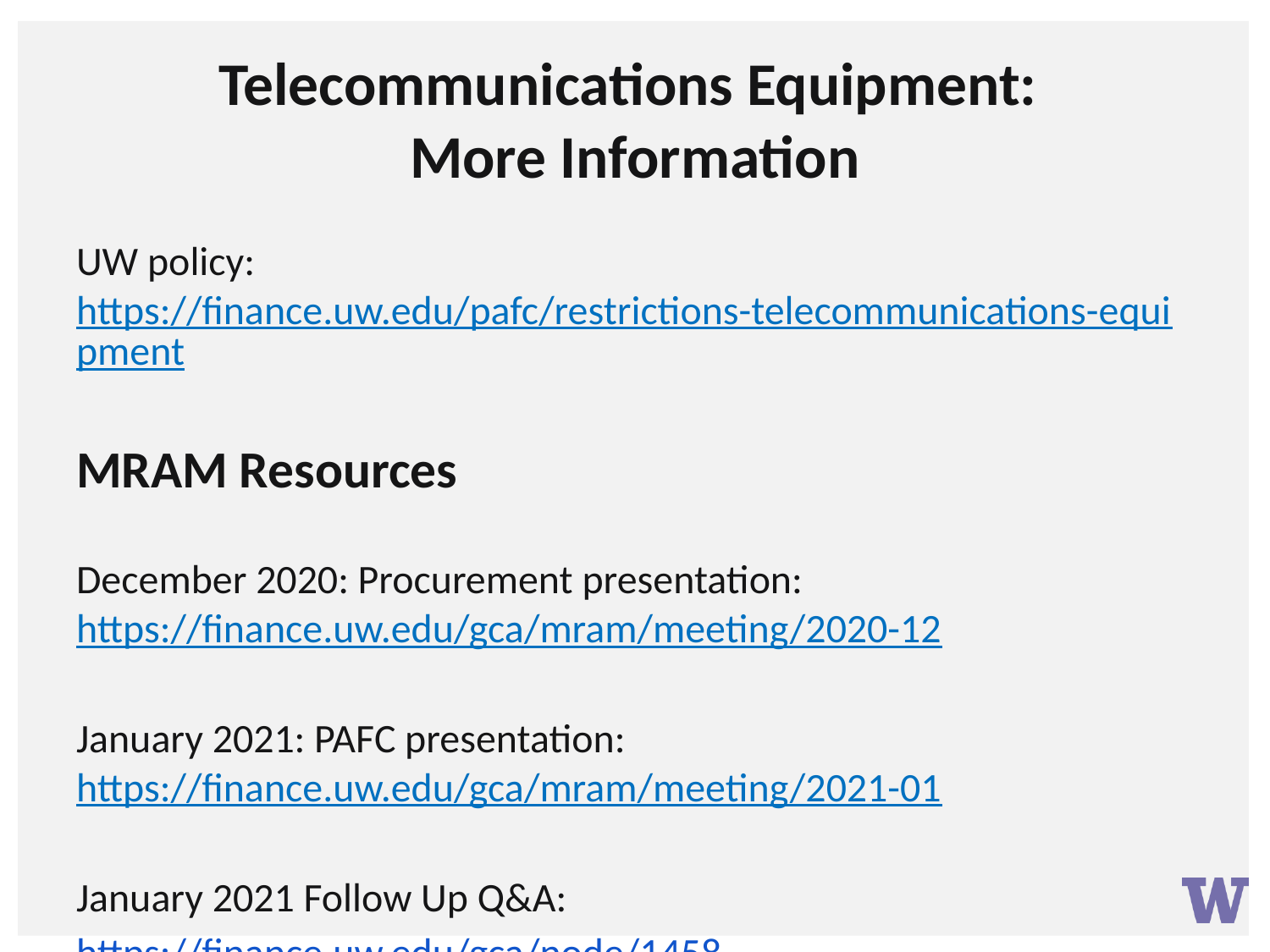

# Telecommunications Equipment: More Information
UW policy: https://finance.uw.edu/pafc/restrictions-telecommunications-equipment

MRAM Resources

December 2020: Procurement presentation: https://finance.uw.edu/gca/mram/meeting/2020-12

January 2021: PAFC presentation: https://finance.uw.edu/gca/mram/meeting/2021-01

January 2021 Follow Up Q&A:
https://finance.uw.edu/gca/node/1458